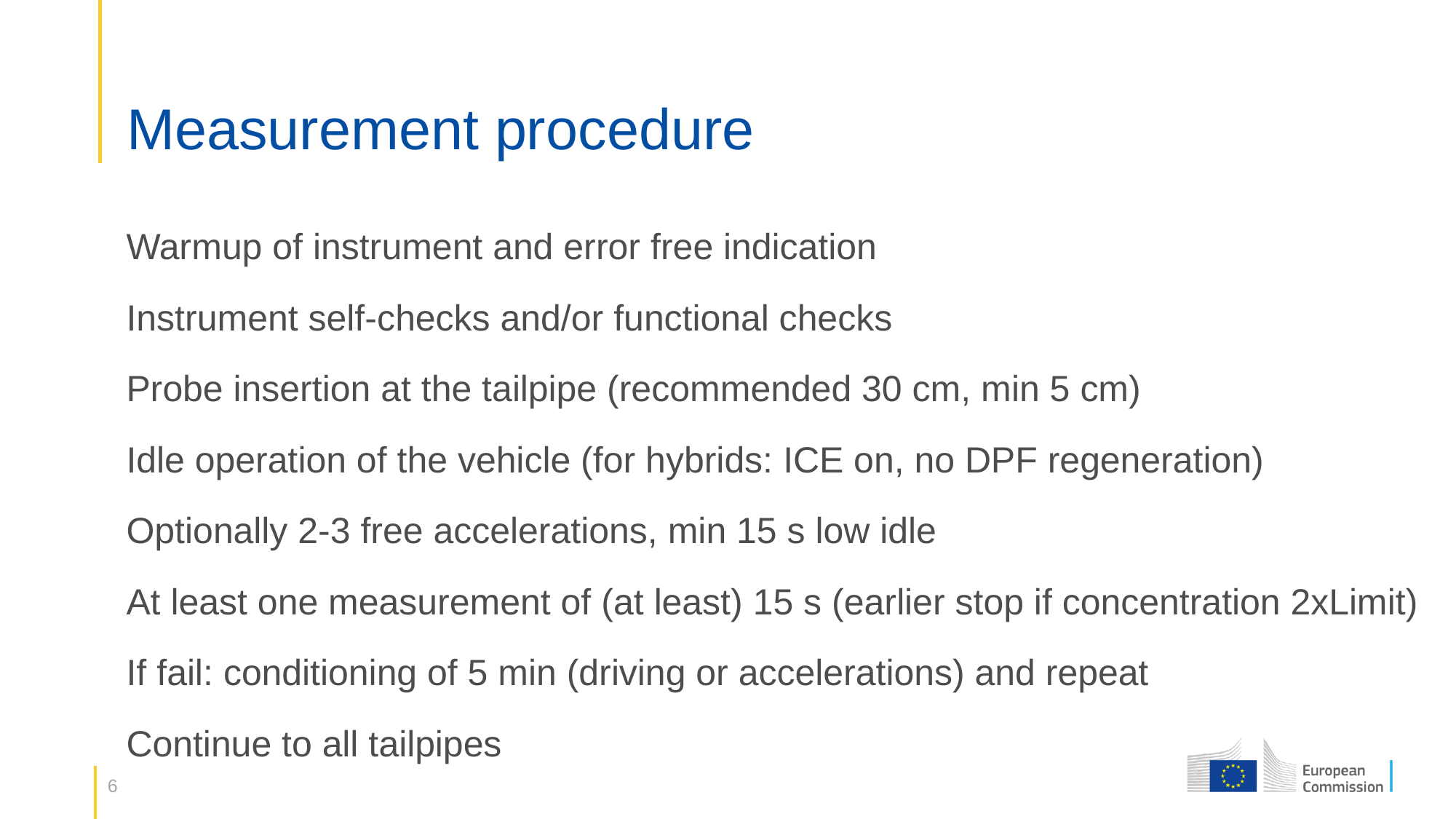

# Measurement procedure
Warmup of instrument and error free indication
Instrument self-checks and/or functional checks
Probe insertion at the tailpipe (recommended 30 cm, min 5 cm)
Idle operation of the vehicle (for hybrids: ICE on, no DPF regeneration)
Optionally 2-3 free accelerations, min 15 s low idle
At least one measurement of (at least) 15 s (earlier stop if concentration 2xLimit)
If fail: conditioning of 5 min (driving or accelerations) and repeat
Continue to all tailpipes